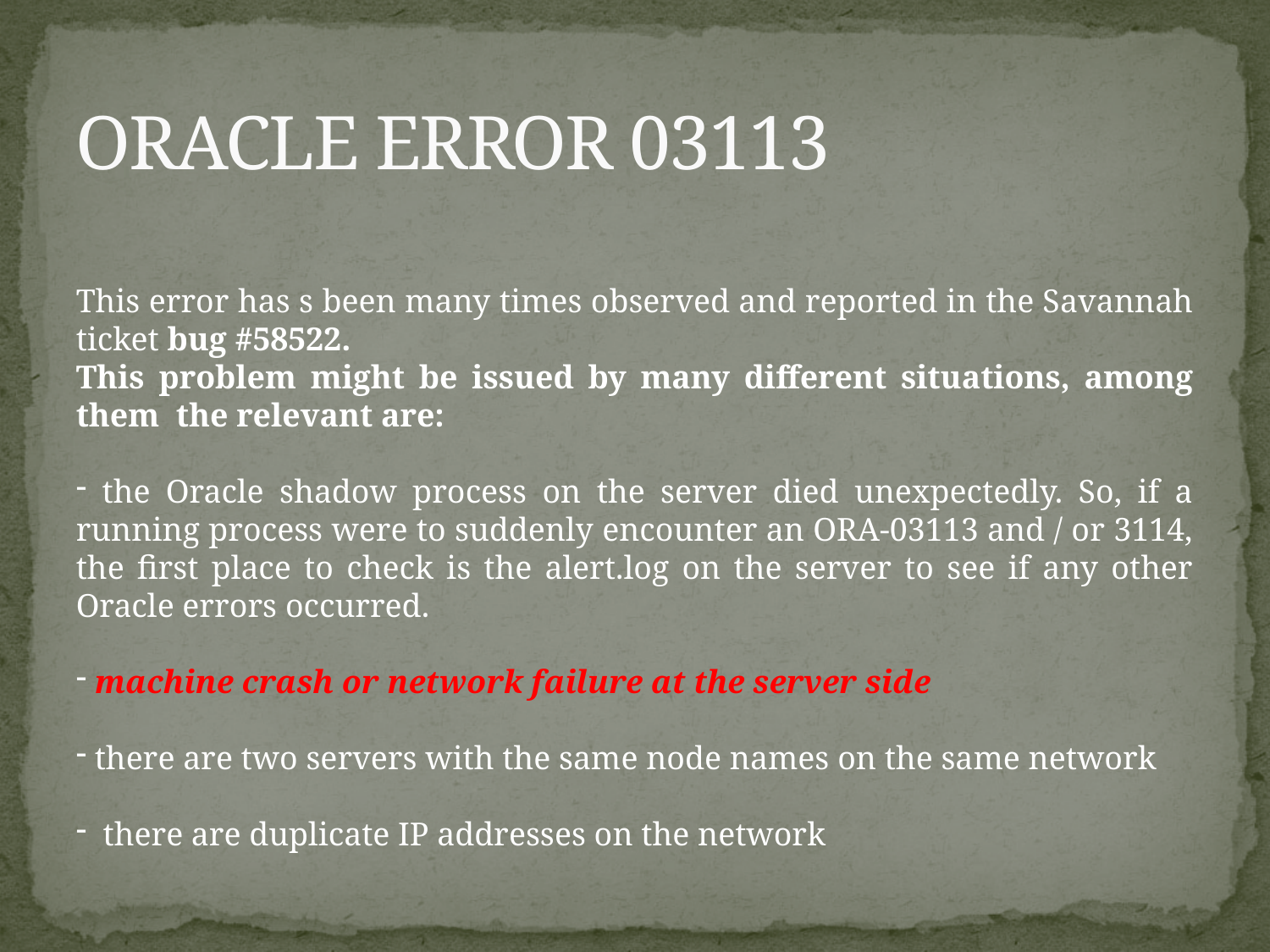

# ORACLE ERROR 03113
This error has s been many times observed and reported in the Savannah ticket bug #58522.
This problem might be issued by many different situations, among them  the relevant are:

 the Oracle shadow process on the server died unexpectedly. So, if a running process were to suddenly encounter an ORA-03113 and / or 3114, the first place to check is the alert.log on the server to see if any other Oracle errors occurred.

 machine crash or network failure at the server side

 there are two servers with the same node names on the same network

  there are duplicate IP addresses on the network